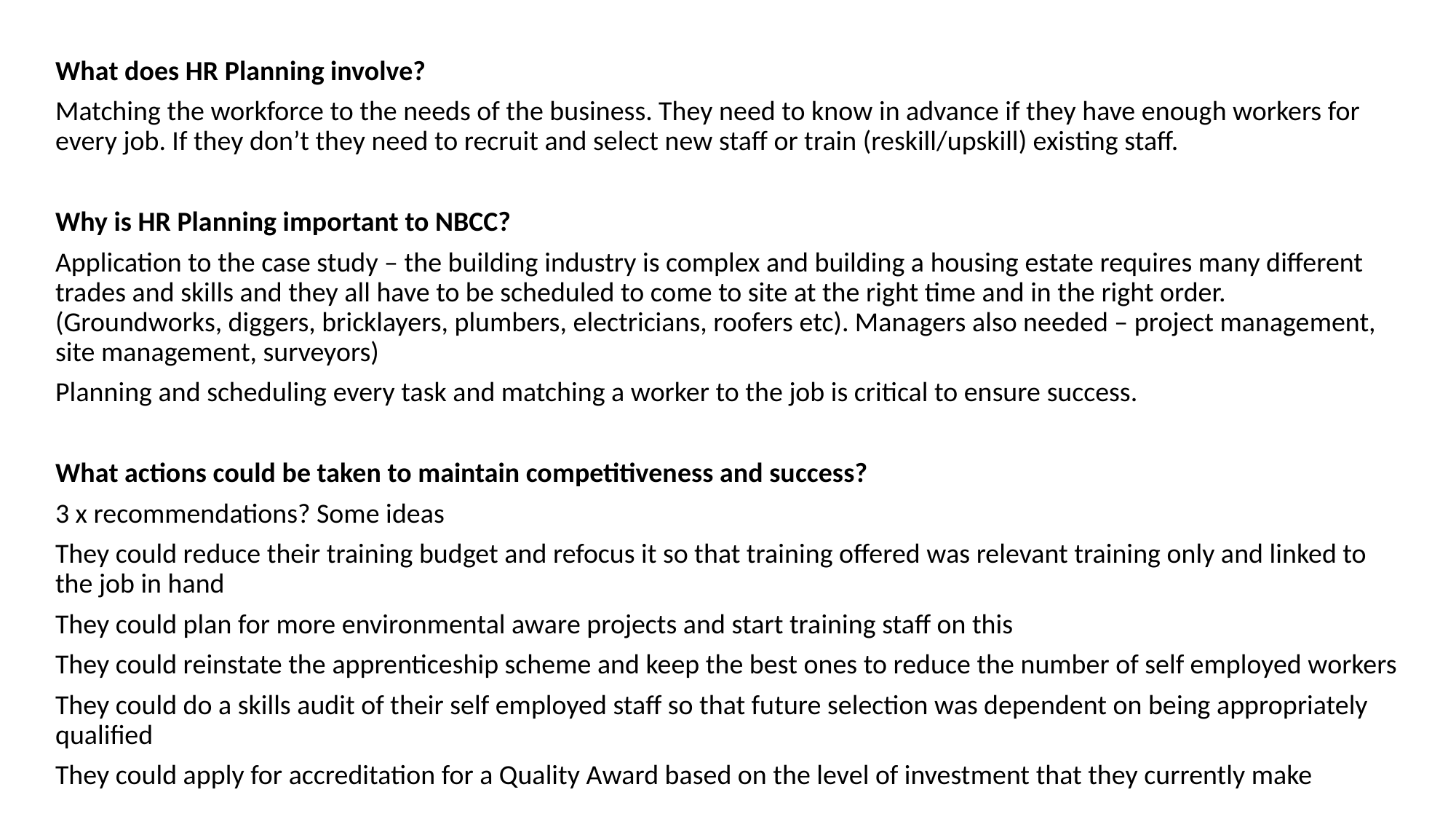

What does HR Planning involve?
Matching the workforce to the needs of the business. They need to know in advance if they have enough workers for every job. If they don’t they need to recruit and select new staff or train (reskill/upskill) existing staff.

Why is HR Planning important to NBCC?
Application to the case study – the building industry is complex and building a housing estate requires many different trades and skills and they all have to be scheduled to come to site at the right time and in the right order. (Groundworks, diggers, bricklayers, plumbers, electricians, roofers etc). Managers also needed – project management, site management, surveyors)
Planning and scheduling every task and matching a worker to the job is critical to ensure success.

What actions could be taken to maintain competitiveness and success?
3 x recommendations? Some ideas
They could reduce their training budget and refocus it so that training offered was relevant training only and linked to the job in hand
They could plan for more environmental aware projects and start training staff on this
They could reinstate the apprenticeship scheme and keep the best ones to reduce the number of self employed workers
They could do a skills audit of their self employed staff so that future selection was dependent on being appropriately qualified
They could apply for accreditation for a Quality Award based on the level of investment that they currently make